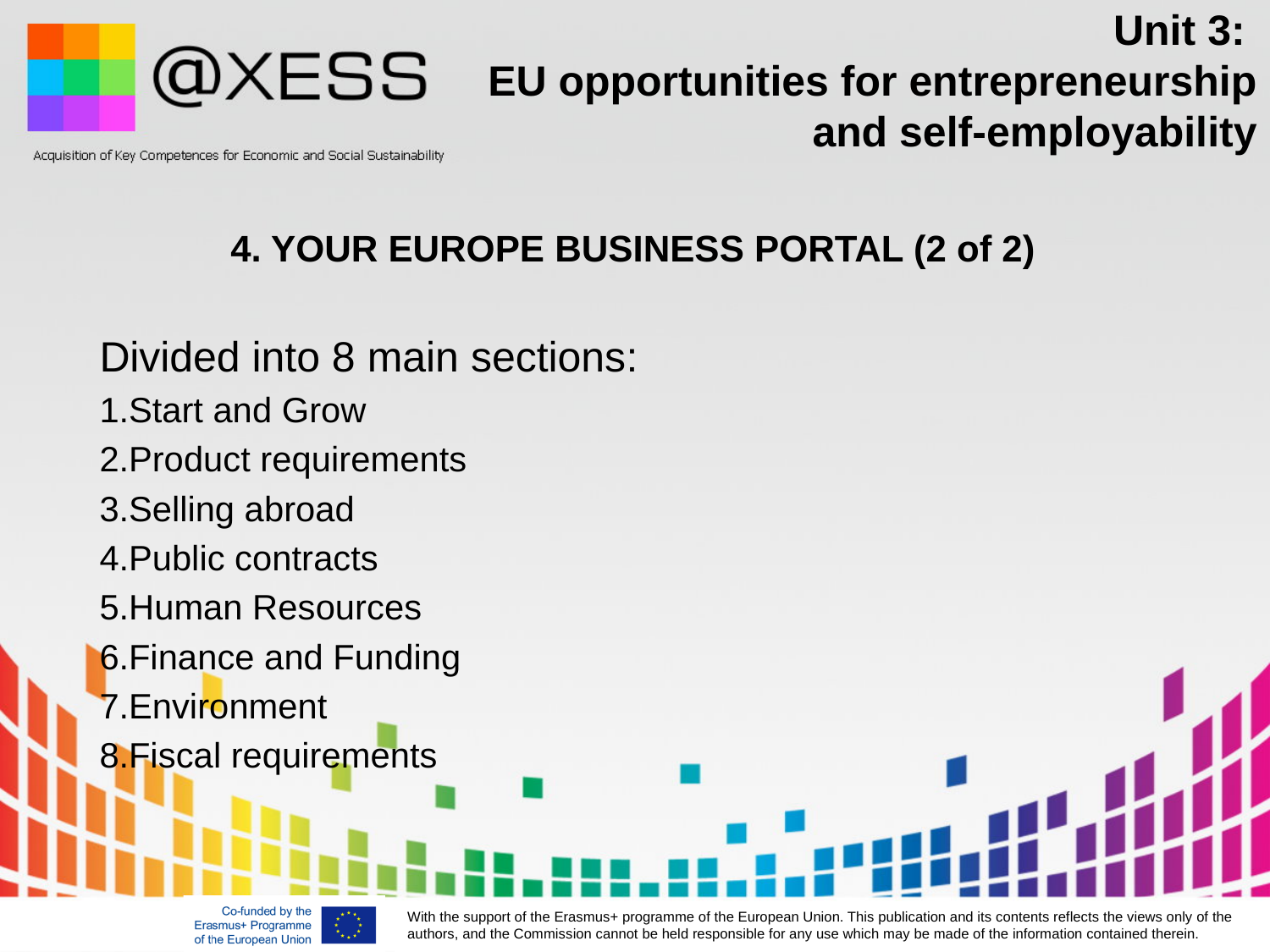

# Unit 3: EU opportunities for entrepreneurship and self-employability
4. YOUR EUROPE BUSINESS PORTAL (2 of 2)

Divided into 8 main sections:
Start and Grow
Product requirements
Selling abroad
Public contracts
Human Resources
Finance and Funding
Environment
Fiscal requirements

http://europa.eu/youreurope/business/index_en.htm